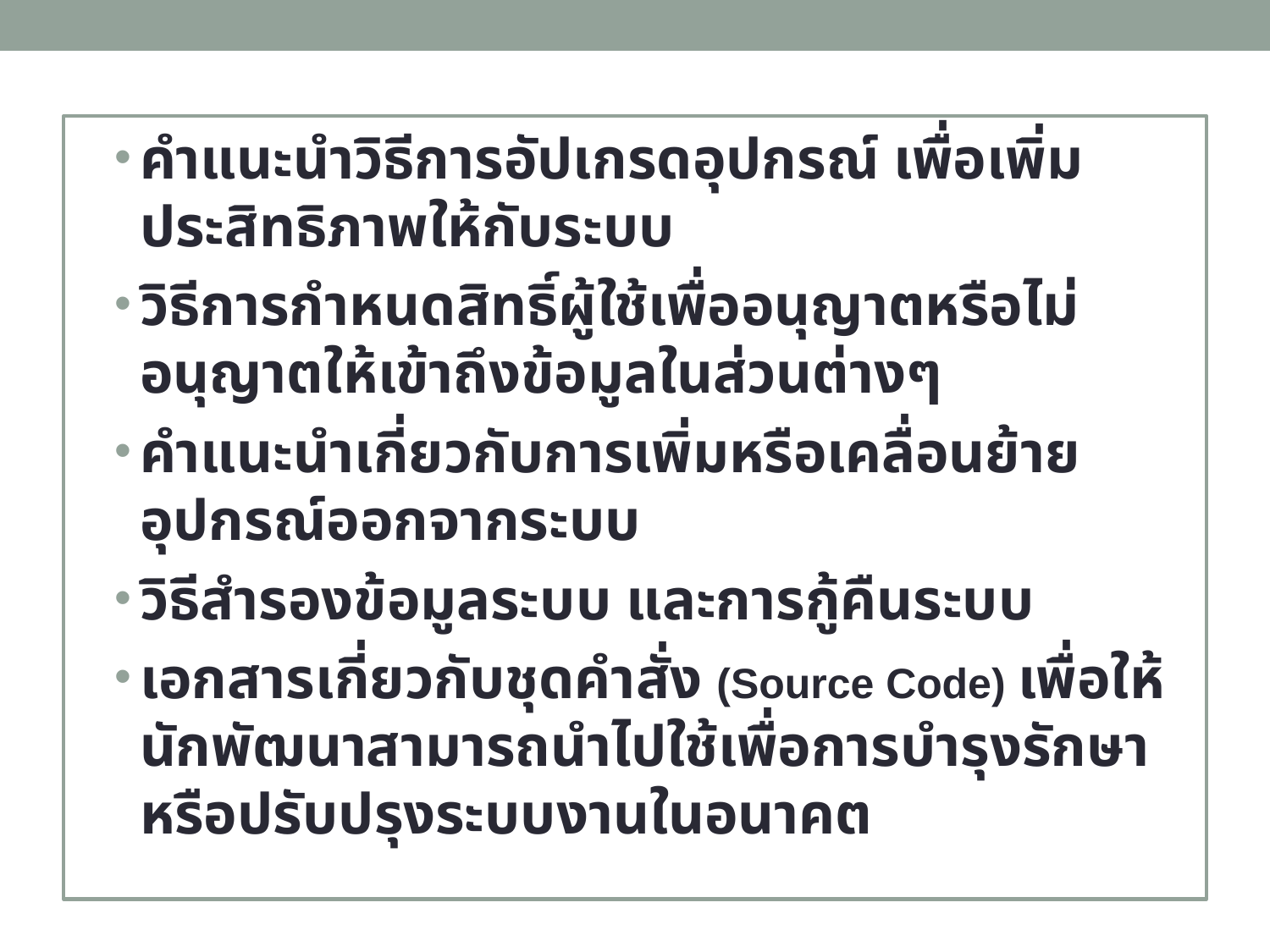

คำแนะนำวิธีการอัปเกรดอุปกรณ์ เพื่อเพิ่มประสิทธิภาพให้กับระบบ
วิธีการกำหนดสิทธิ์ผู้ใช้เพื่ออนุญาตหรือไม่อนุญาตให้เข้าถึงข้อมูลในส่วนต่างๆ
คำแนะนำเกี่ยวกับการเพิ่มหรือเคลื่อนย้ายอุปกรณ์ออกจากระบบ
วิธีสำรองข้อมูลระบบ และการกู้คืนระบบ
เอกสารเกี่ยวกับชุดคำสั่ง (Source Code) เพื่อให้นักพัฒนาสามารถนำไปใช้เพื่อการบำรุงรักษาหรือปรับปรุงระบบงานในอนาคต